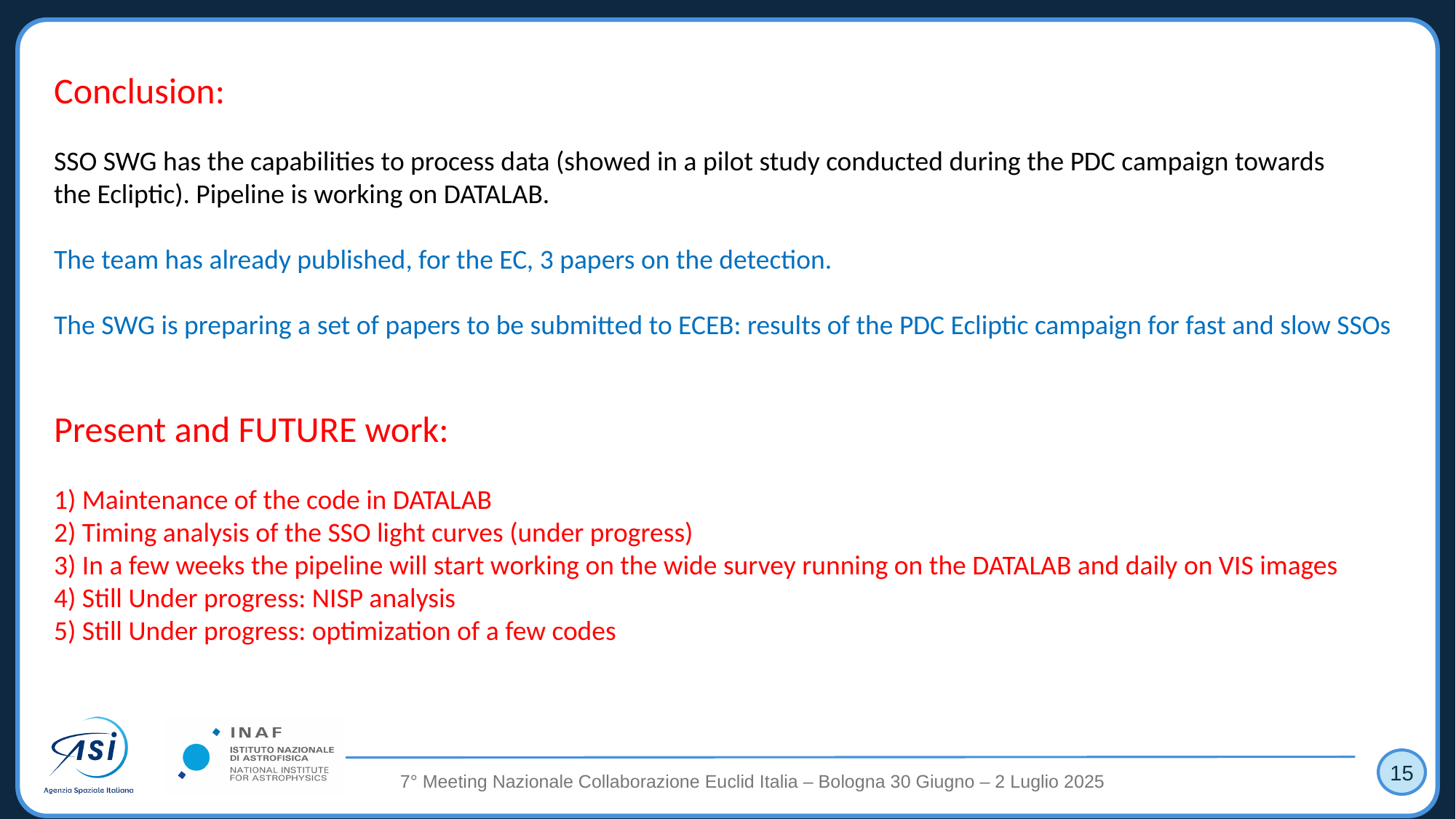

Conclusion:

SSO SWG has the capabilities to process data (showed in a pilot study conducted during the PDC campaign towards
the Ecliptic). Pipeline is working on DATALAB.

The team has already published, for the EC, 3 papers on the detection.

The SWG is preparing a set of papers to be submitted to ECEB: results of the PDC Ecliptic campaign for fast and slow SSOs

Present and FUTURE work:

1) Maintenance of the code in DATALAB
2) Timing analysis of the SSO light curves (under progress)
3) In a few weeks the pipeline will start working on the wide survey running on the DATALAB and daily on VIS images
4) Still Under progress: NISP analysis
5) Still Under progress: optimization of a few codes